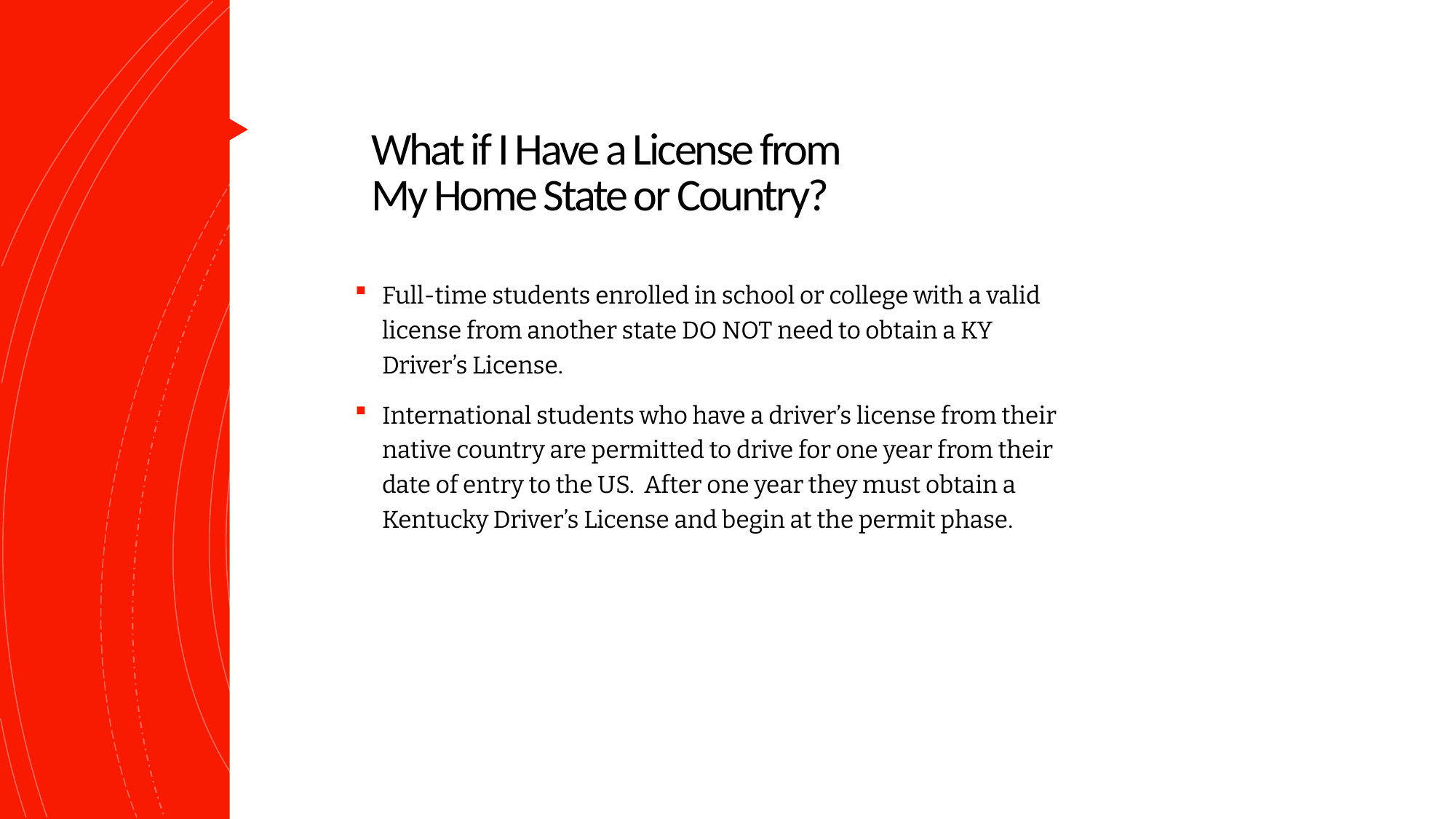

# What if I Have a License from My Home State or Country?

Full-time students enrolled in school or college with a valid license from another state DO NOT need to obtain a KY Driver’s License.
International students who have a driver’s license from their native country are permitted to drive for one year from their date of entry to the US.  After one year they must obtain a Kentucky Driver’s License and begin at the permit phase.